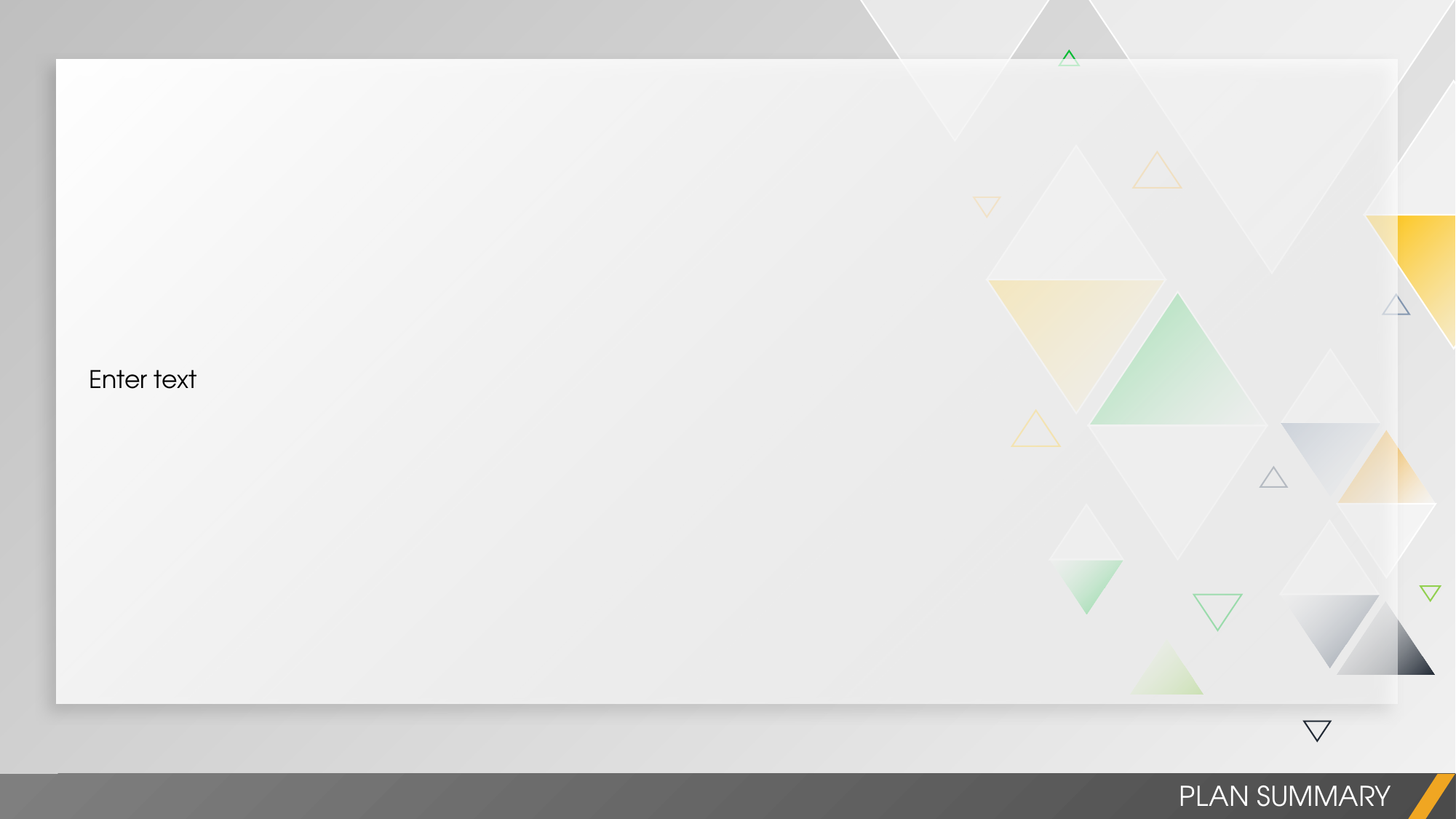

| Enter text |
| --- |
PROJECT REPORT
PLAN SUMMARY